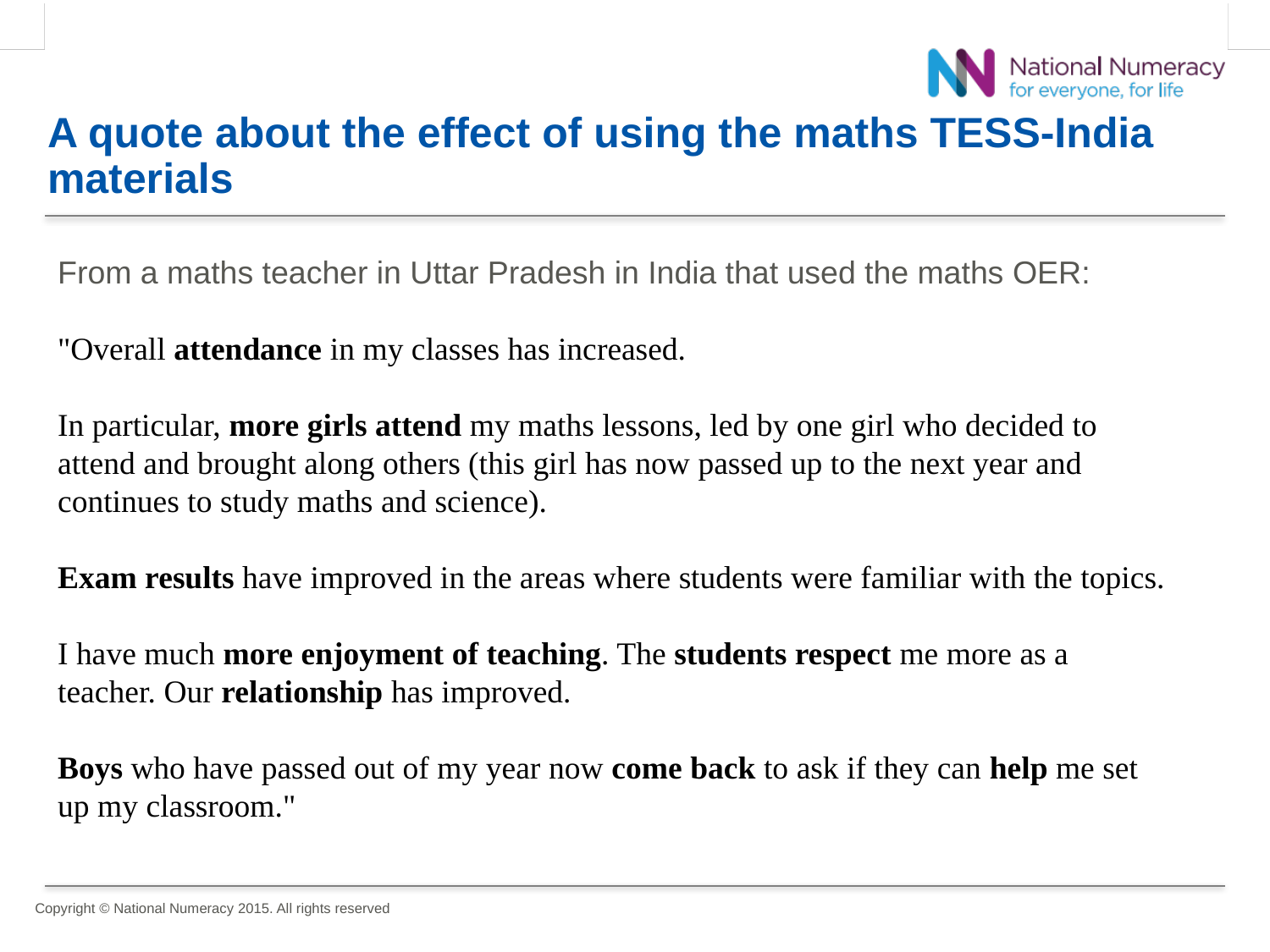

# A quote about the effect of using the maths TESS-India materials
From a maths teacher in Uttar Pradesh in India that used the maths OER:

"Overall attendance in my classes has increased.

In particular, more girls attend my maths lessons, led by one girl who decided to attend and brought along others (this girl has now passed up to the next year and continues to study maths and science).

Exam results have improved in the areas where students were familiar with the topics.

I have much more enjoyment of teaching. The students respect me more as a teacher. Our relationship has improved.

Boys who have passed out of my year now come back to ask if they can help me set up my classroom."

Copyright © National Numeracy 2015. All rights reserved